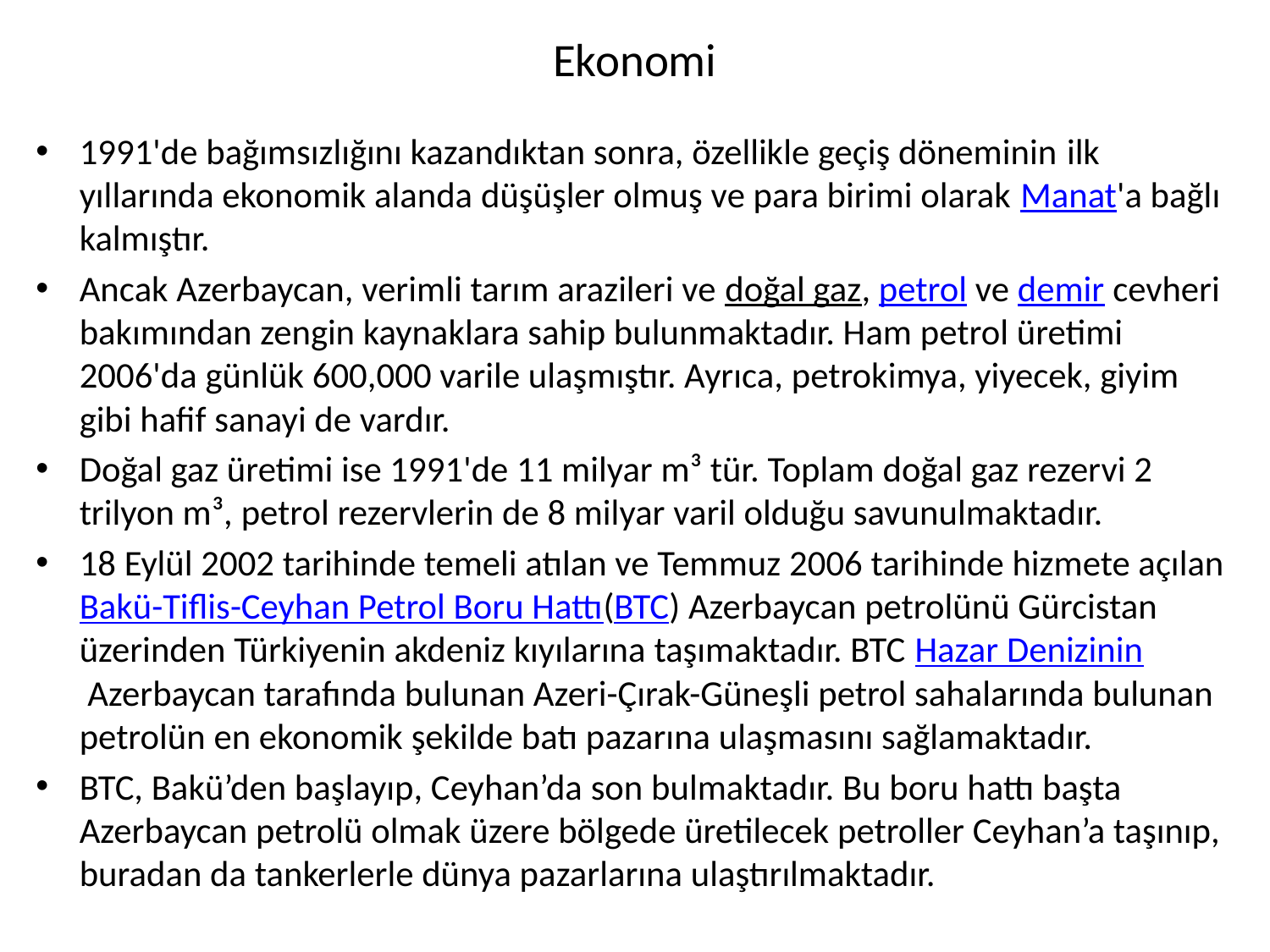

# Ekonomi
1991'de bağımsızlığını kazandıktan sonra, özellikle geçiş döneminin ilk yıllarında ekonomik alanda düşüşler olmuş ve para birimi olarak Manat'a bağlı kalmıştır.
Ancak Azerbaycan, verimli tarım arazileri ve doğal gaz, petrol ve demir cevheri bakımından zengin kaynaklara sahip bulunmaktadır. Ham petrol üretimi 2006'da günlük 600,000 varile ulaşmıştır. Ayrıca, petrokimya, yiyecek, giyim gibi hafif sanayi de vardır.
Doğal gaz üretimi ise 1991'de 11 milyar m³ tür. Toplam doğal gaz rezervi 2 trilyon m³, petrol rezervlerin de 8 milyar varil olduğu savunulmaktadır.
18 Eylül 2002 tarihinde temeli atılan ve Temmuz 2006 tarihinde hizmete açılan Bakü-Tiflis-Ceyhan Petrol Boru Hattı(BTC) Azerbaycan petrolünü Gürcistan üzerinden Türkiyenin akdeniz kıyılarına taşımaktadır. BTC Hazar Denizinin Azerbaycan tarafında bulunan Azeri-Çırak-Güneşli petrol sahalarında bulunan petrolün en ekonomik şekilde batı pazarına ulaşmasını sağlamaktadır.
BTC, Bakü’den başlayıp, Ceyhan’da son bulmaktadır. Bu boru hattı başta Azerbaycan petrolü olmak üzere bölgede üretilecek petroller Ceyhan’a taşınıp, buradan da tankerlerle dünya pazarlarına ulaştırılmaktadır.